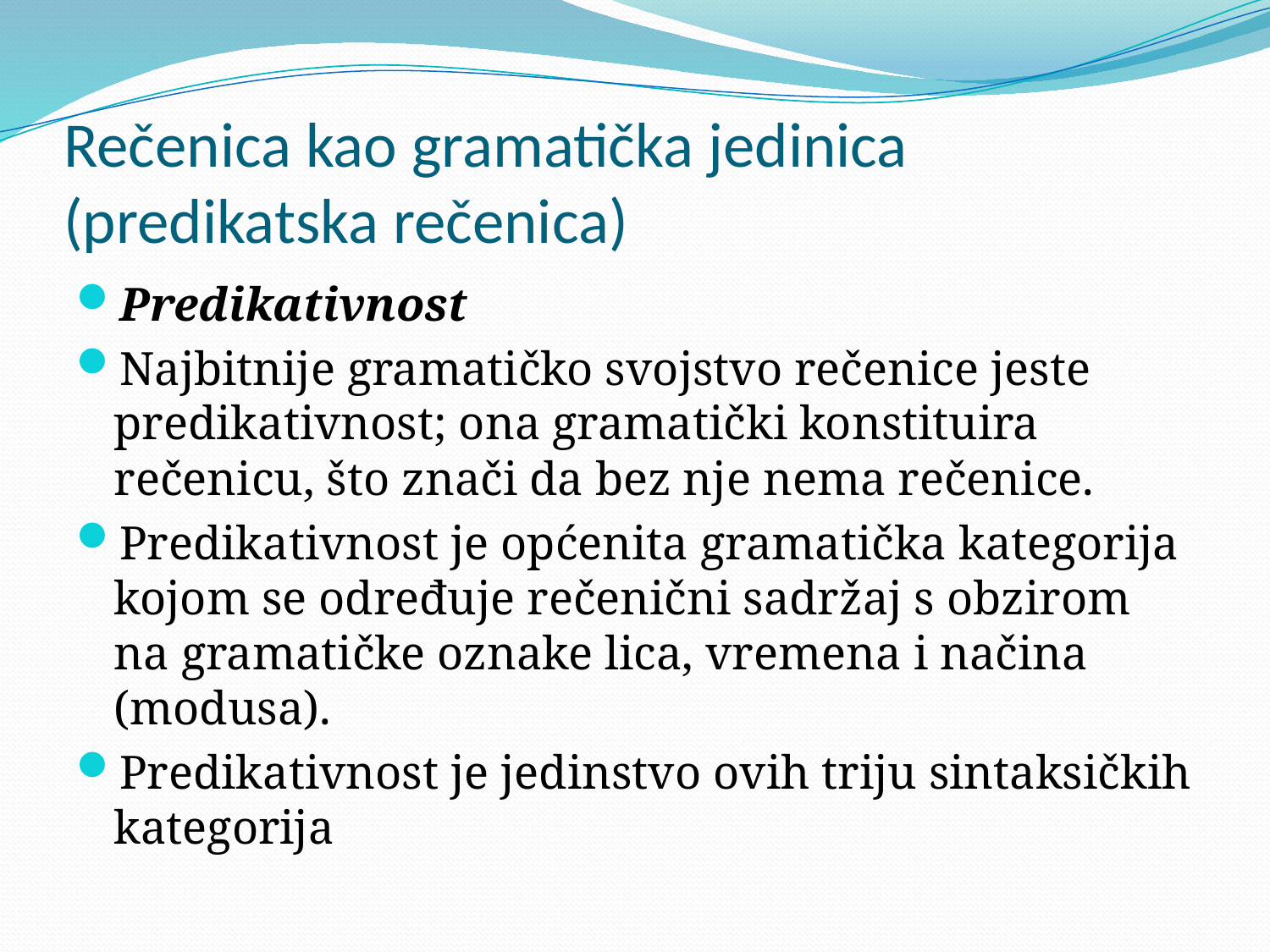

# Rečenica kao gramatička jedinica (predikatska rečenica)
Predikativnost
Najbitnije gramatičko svojstvo rečenice jeste predikativnost; ona gramatički konstituira rečenicu, što znači da bez nje nema rečenice.
Predikativnost je općenita gramatička kategorija kojom se određuje rečenični sadržaj s obzirom na gramatičke oznake lica, vremena i načina (modusa).
Predikativnost je jedinstvo ovih triju sintaksičkih kategorija